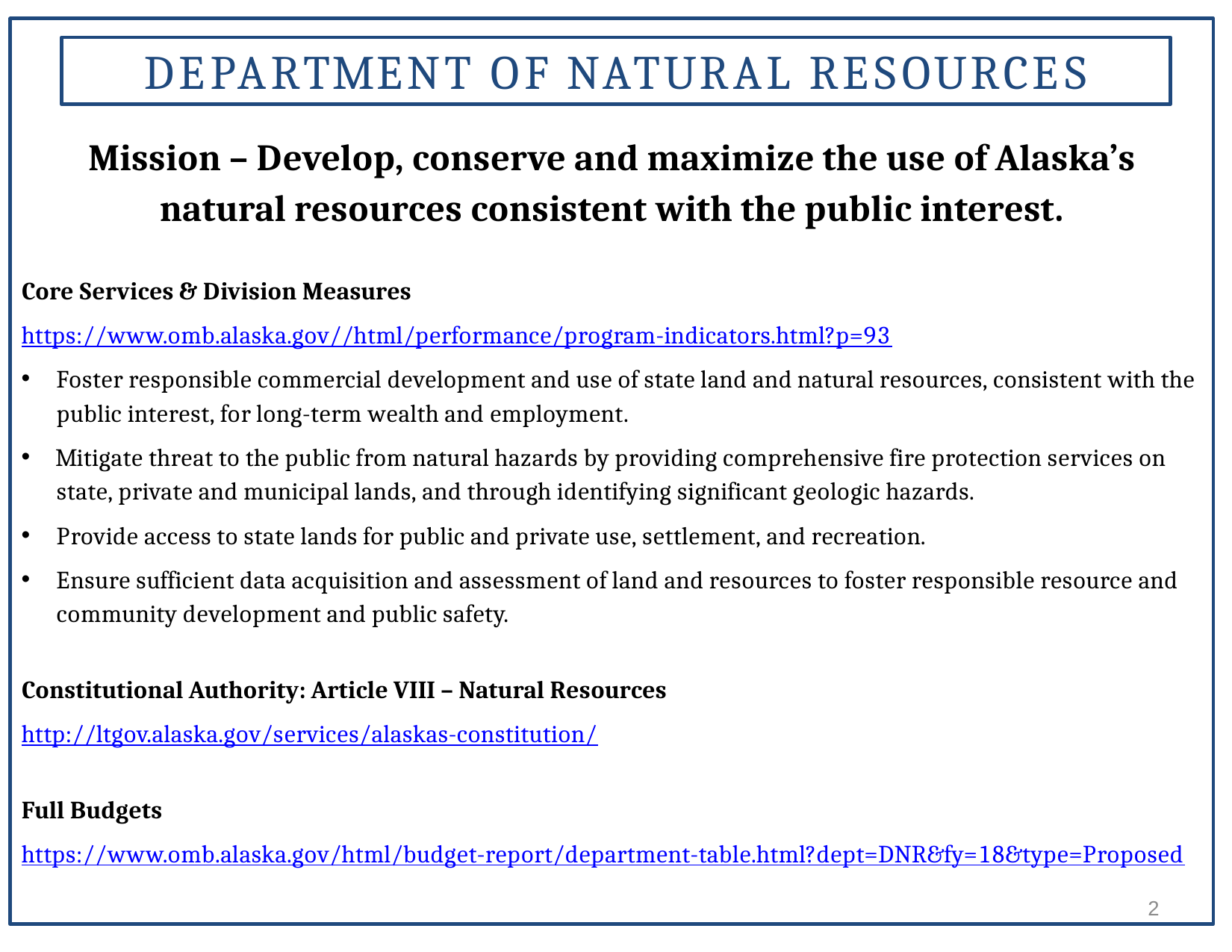

Department of Natural Resources
Mission – Develop, conserve and maximize the use of Alaska’s natural resources consistent with the public interest.

Core Services & Division Measures
https://www.omb.alaska.gov//html/performance/program-indicators.html?p=93
Foster responsible commercial development and use of state land and natural resources, consistent with the public interest, for long-term wealth and employment.
Mitigate threat to the public from natural hazards by providing comprehensive fire protection services on state, private and municipal lands, and through identifying significant geologic hazards.
Provide access to state lands for public and private use, settlement, and recreation.
Ensure sufficient data acquisition and assessment of land and resources to foster responsible resource and community development and public safety.

Constitutional Authority: Article VIII – Natural Resources
http://ltgov.alaska.gov/services/alaskas-constitution/

Full Budgets
https://www.omb.alaska.gov/html/budget-report/department-table.html?dept=DNR&fy=18&type=Proposed

2